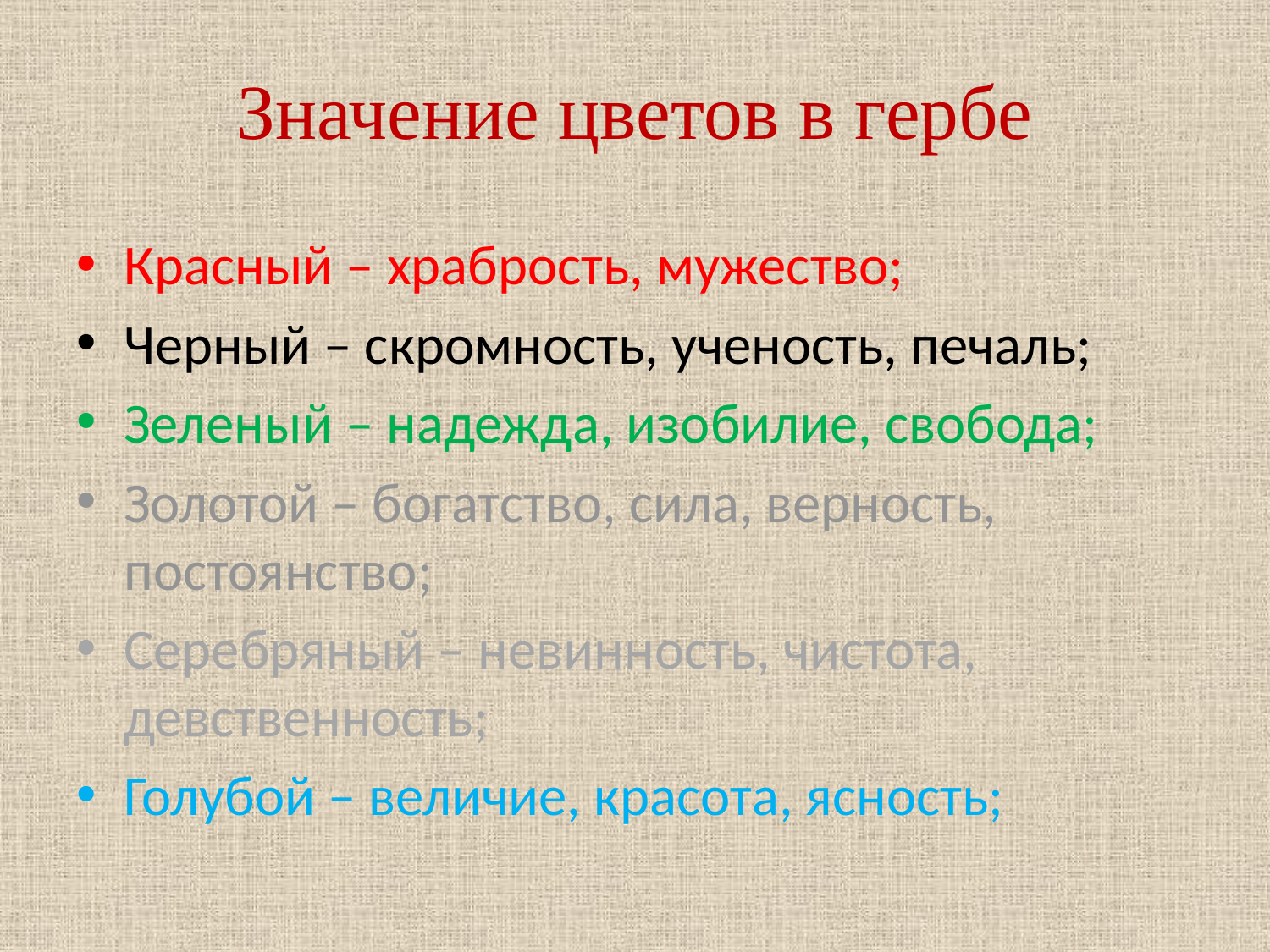

# Значение цветов в гербе
Красный – храбрость, мужество;
Черный – скромность, ученость, печаль;
Зеленый – надежда, изобилие, свобода;
Золотой – богатство, сила, верность, постоянство;
Серебряный – невинность, чистота, девственность;
Голубой – величие, красота, ясность;